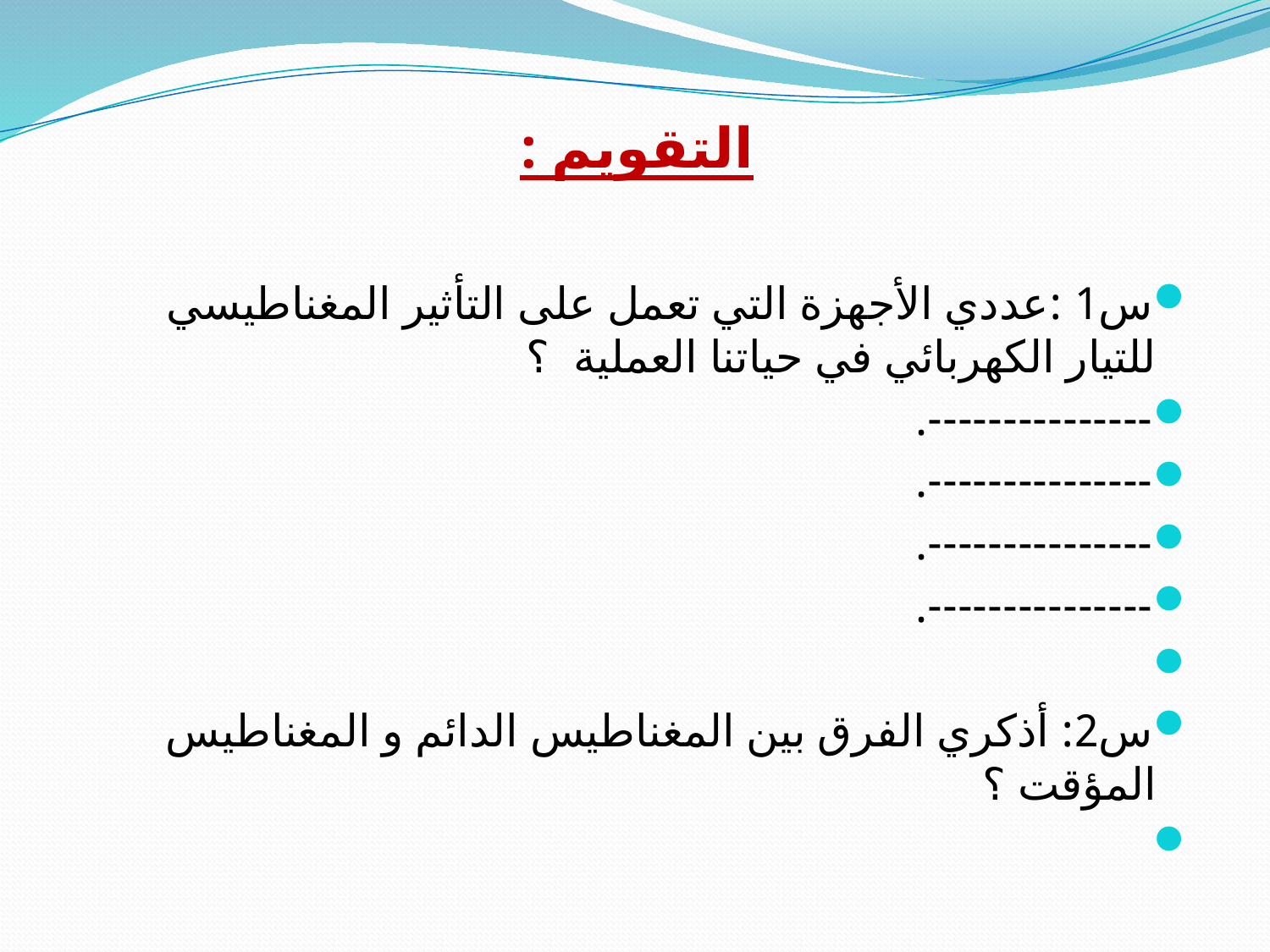

# التقويم :
س1 :عددي الأجهزة التي تعمل على التأثير المغناطيسي للتيار الكهربائي في حياتنا العملية  ؟
---------------.
---------------.
---------------.
---------------.

س2: أذكري الفرق بين المغناطيس الدائم و المغناطيس المؤقت ؟